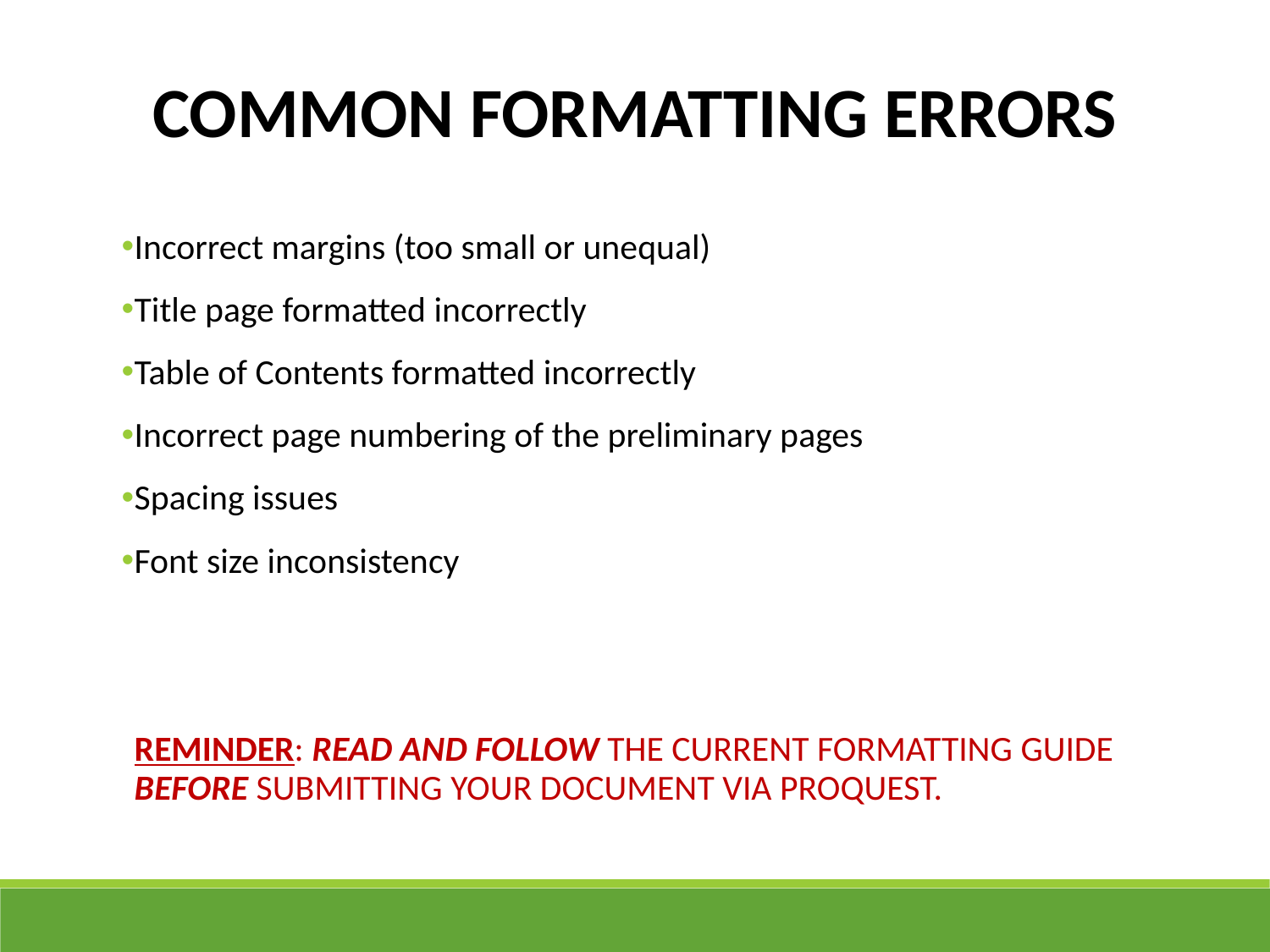

COMMON FORMATTING ERRORS
Incorrect margins (too small or unequal)
Title page formatted incorrectly
Table of Contents formatted incorrectly
Incorrect page numbering of the preliminary pages
Spacing issues
Font size inconsistency

REMINDER: READ AND FOLLOW THE CURRENT FORMATTING GUIDE BEFORE SUBMITTING YOUR DOCUMENT VIA PROQUEST.